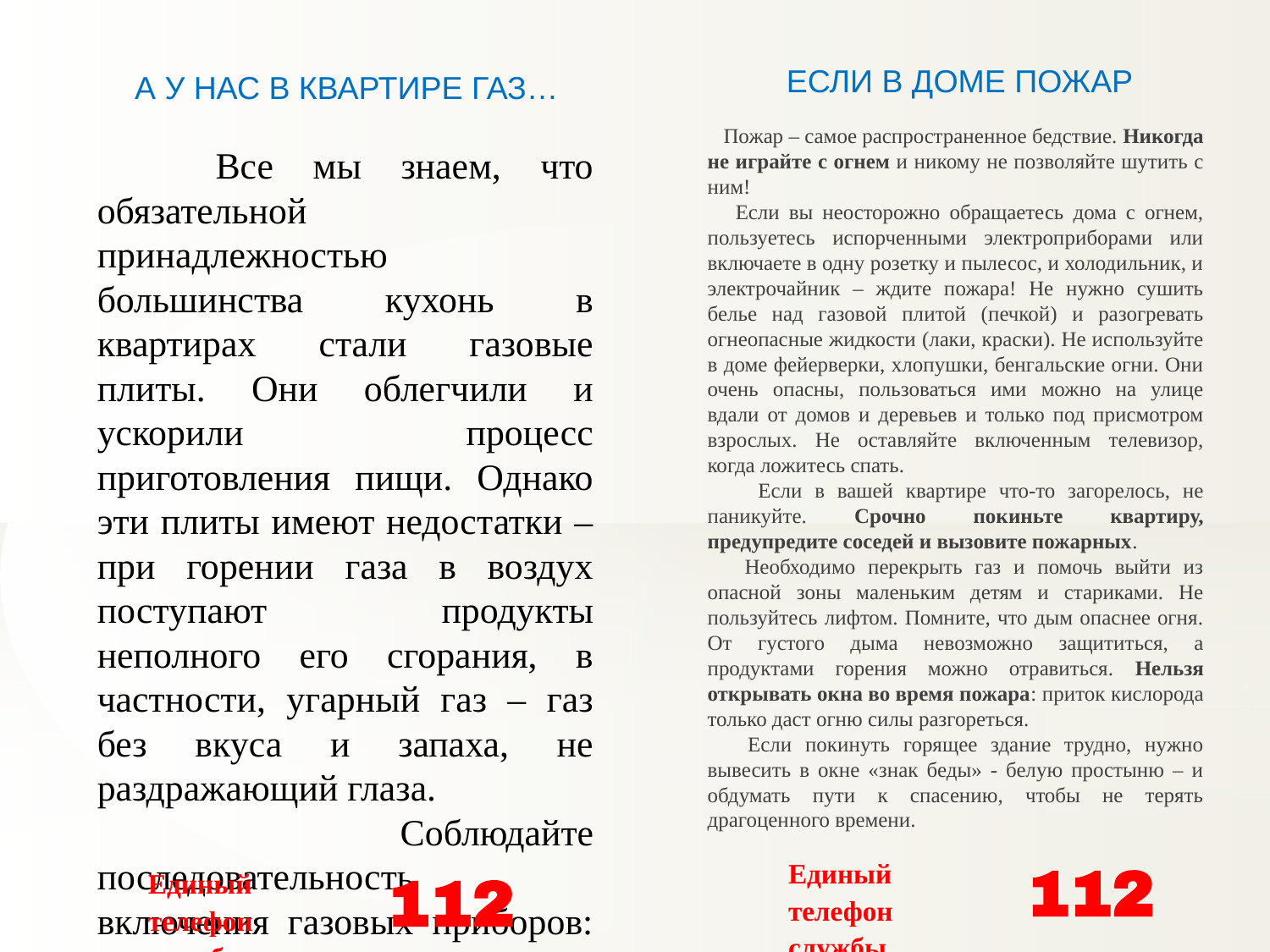

ЕСЛИ В ДОМЕ ПОЖАР
А У НАС В КВАРТИРЕ ГАЗ…
   Пожар – самое распространенное бедствие. Никогда не играйте с огнем и никому не позволяйте шутить с ним!
   Если вы неосторожно обращаетесь дома с огнем, пользуетесь испорченными электроприборами или включаете в одну розетку и пылесос, и холодильник, и электрочайник – ждите пожара! Не нужно сушить белье над газовой плитой (печкой) и разогревать огнеопасные жидкости (лаки, краски). Не используйте в доме фейерверки, хлопушки, бенгальские огни. Они очень опасны, пользоваться ими можно на улице вдали от домов и деревьев и только под присмотром взрослых. Не оставляйте включенным телевизор, когда ложитесь спать.
    Если в вашей квартире что-то загорелось, не паникуйте. Срочно покиньте квартиру, предупредите соседей и вызовите пожарных.
   Необходимо перекрыть газ и помочь выйти из опасной зоны маленьким детям и стариками. Не пользуйтесь лифтом. Помните, что дым опаснее огня. От густого дыма невозможно защититься, а продуктами горения можно отравиться. Нельзя открывать окна во время пожара: приток кислорода только даст огню силы разгореться.
   Если покинуть горящее здание трудно, нужно вывесить в окне «знак беды» - белую простыню – и обдумать пути к спасению, чтобы не терять драгоценного времени.
   Все мы знаем, что обязательной принадлежностью большинства кухонь в квартирах стали газовые плиты. Они облегчили и ускорили процесс приготовления пищи. Однако эти плиты имеют недостатки – при горении газа в воздух поступают продукты неполного его сгорания, в частности, угарный газ – газ без вкуса и запаха, не раздражающий глаза.
   Соблюдайте последовательность включения газовых приборов: сначала зажгите спичку, а затем откройте подачу газа.
   Если произошла утечка газа, необходимо сразу же открыть окна и двери.
   При появлении запаха газа немедленно выключите газовую плиту, перекройте кран подачи газа, проветривайте помещение и вызовите работников газовой службы по телефону «04» или пожарных и спасателей по телефону «01». Единый телефон службы спасения – «112».
   Ни в коем случае нельзя зажигать спички, включать и выключать электрический свет, так как малейшая искра способна вызвать пожар.
   Если есть необходимость войте в помещение, где произошла утечка газа, следует закрыть рот и нос платком.
   Помните, что взрыв бытового газа в помещении может стать причиной обрушения здания или его части, возникновения пожара, травмирования и гибели людей.
Единый телефон
службы спасения
112
Единый телефон
службы спасения
112